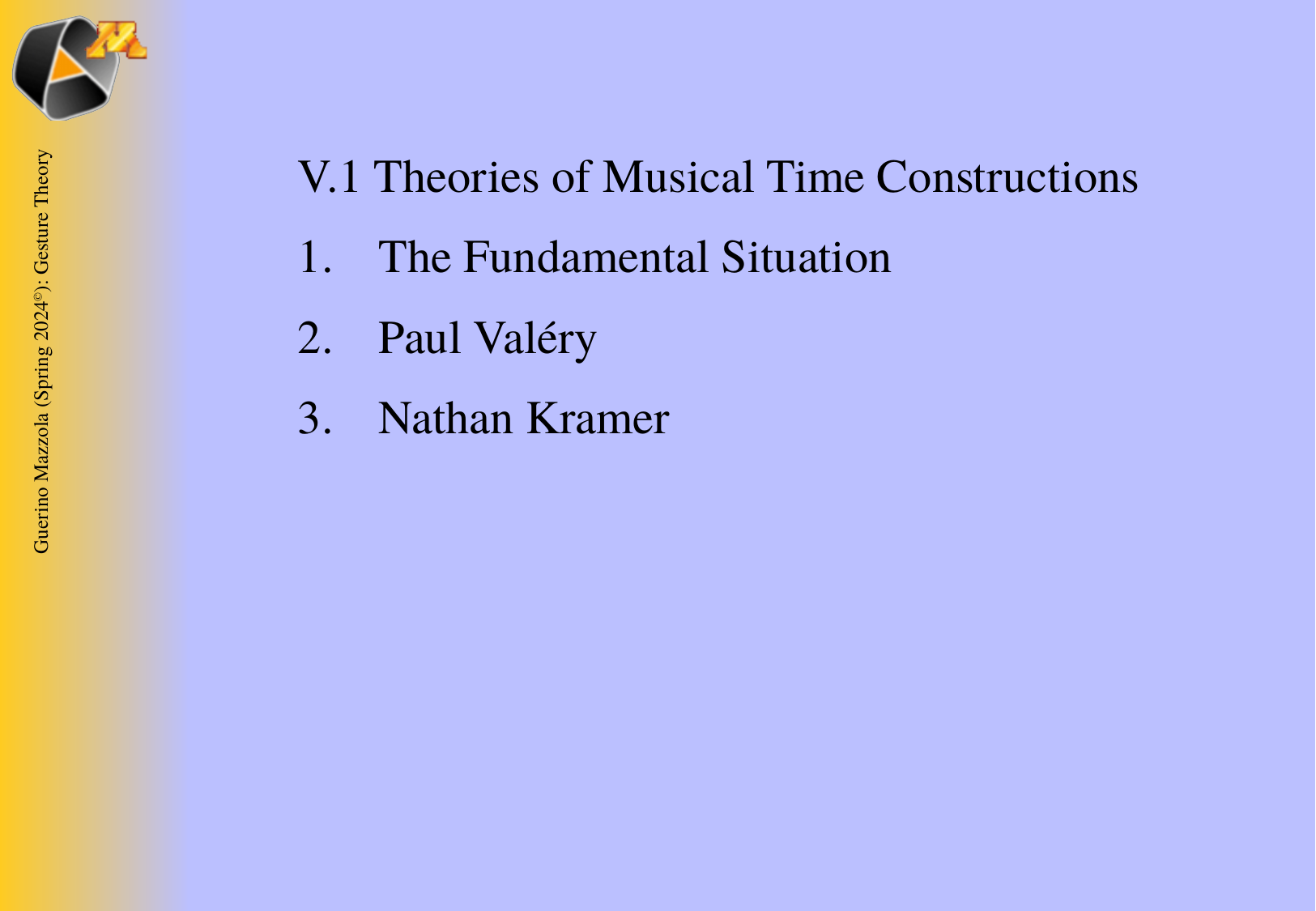

V.1 Theories of Musical Time Constructions
The Fundamental Situation
Paul Valéry
Nathan Kramer